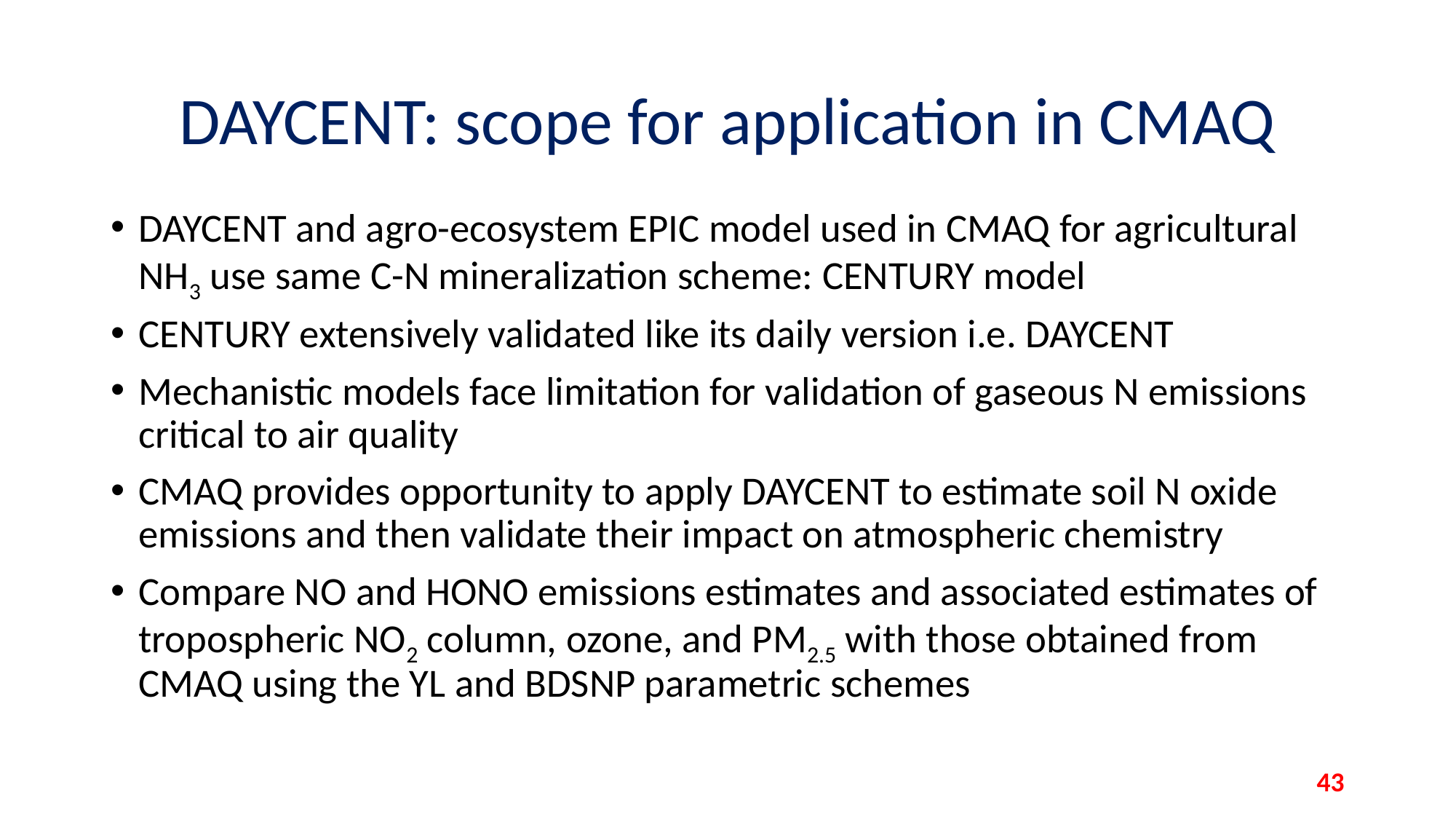

# DAYCENT: scope for application in CMAQ
DAYCENT and agro-ecosystem EPIC model used in CMAQ for agricultural NH3 use same C-N mineralization scheme: CENTURY model
CENTURY extensively validated like its daily version i.e. DAYCENT
Mechanistic models face limitation for validation of gaseous N emissions critical to air quality
CMAQ provides opportunity to apply DAYCENT to estimate soil N oxide emissions and then validate their impact on atmospheric chemistry
Compare NO and HONO emissions estimates and associated estimates of tropospheric NO2 column, ozone, and PM2.5 with those obtained from CMAQ using the YL and BDSNP parametric schemes

43